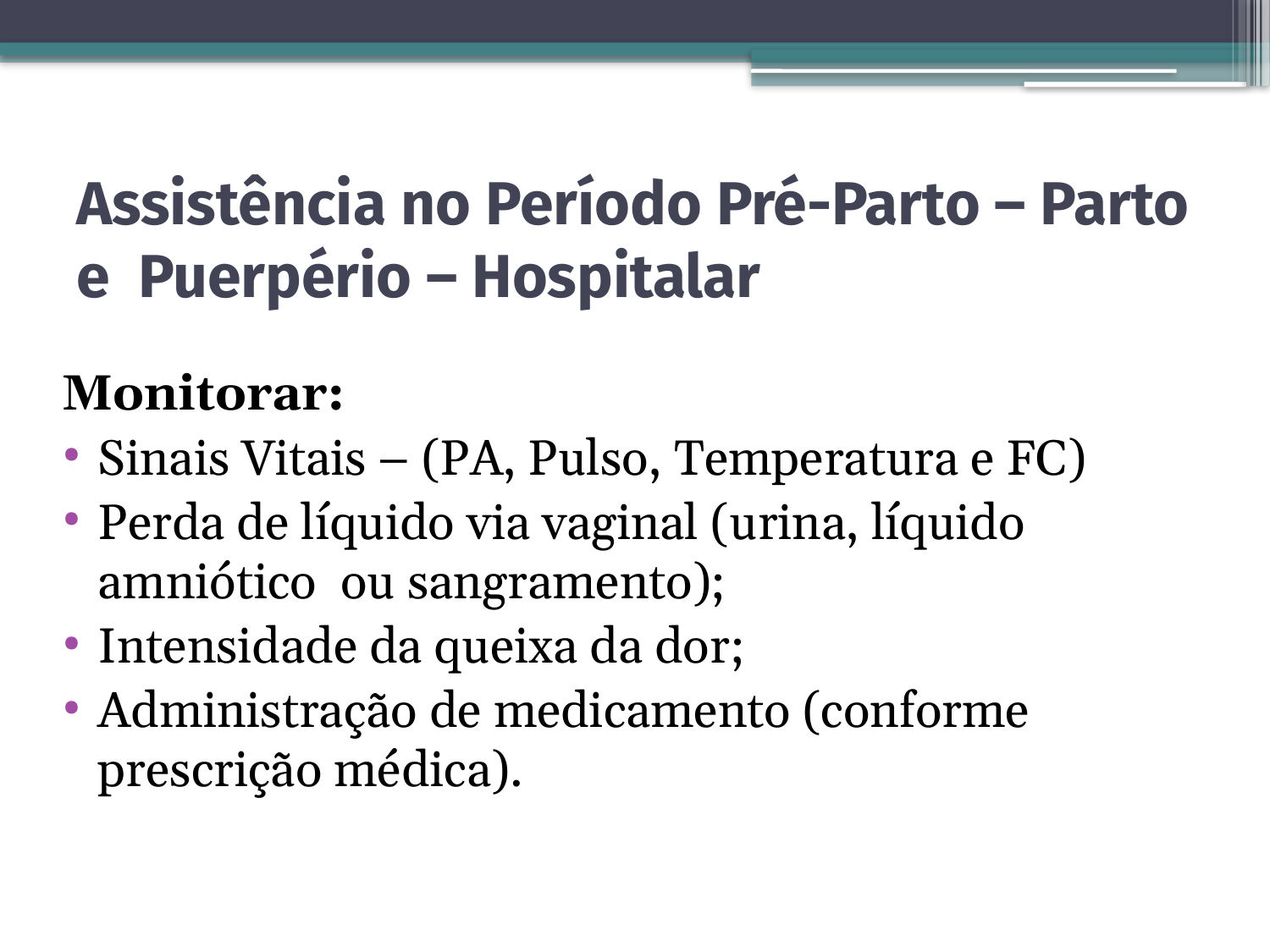

# Assistência no Período Pré-Parto – Parto e  Puerpério – Hospitalar
Monitorar:
Sinais Vitais – (PA, Pulso, Temperatura e FC)
Perda de líquido via vaginal (urina, líquido amniótico  ou sangramento);
Intensidade da queixa da dor;
Administração de medicamento (conforme prescrição médica).